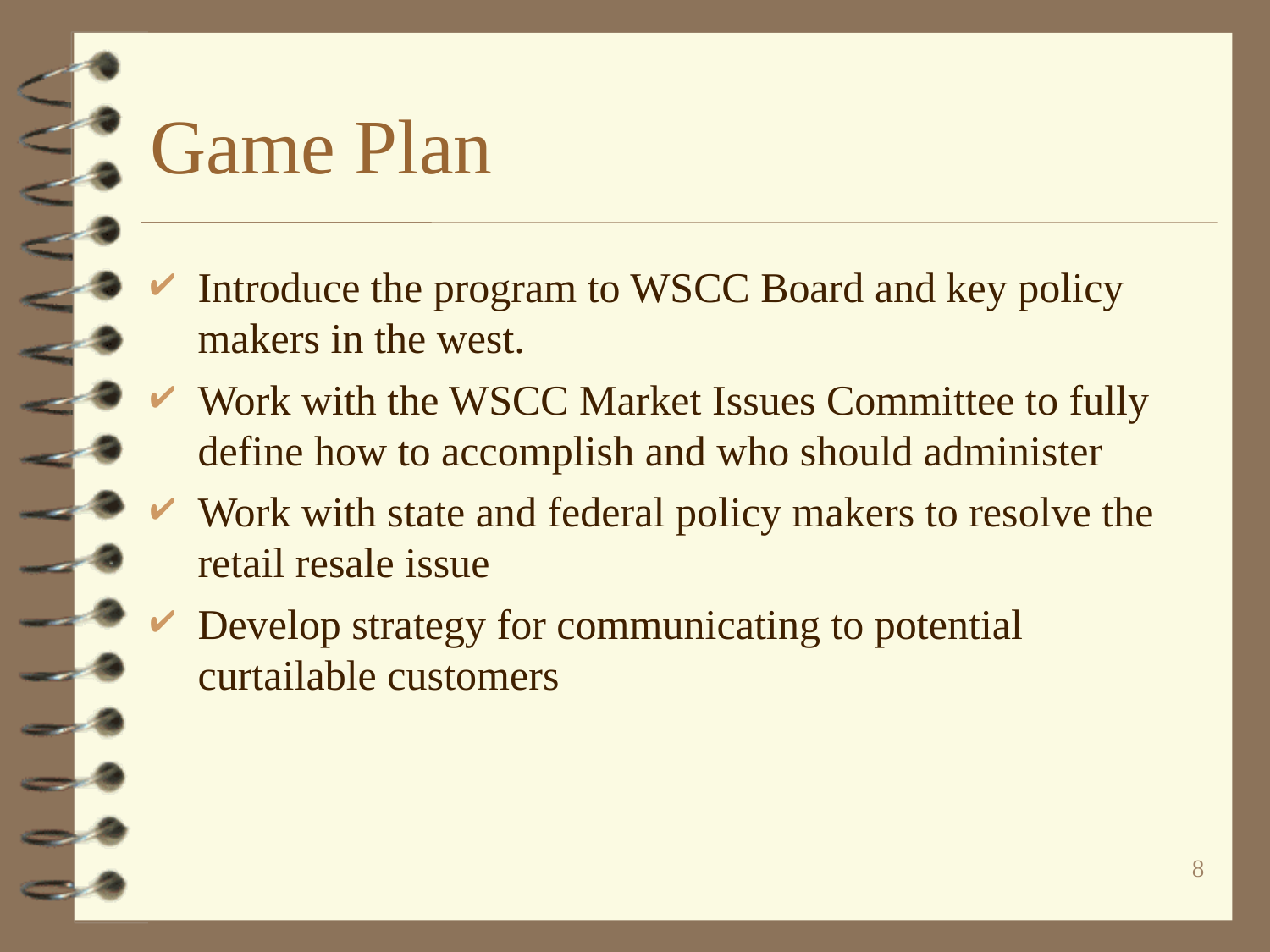

# Game Plan
Introduce the program to WSCC Board and key policy makers in the west.
Work with the WSCC Market Issues Committee to fully define how to accomplish and who should administer
Work with state and federal policy makers to resolve the retail resale issue
Develop strategy for communicating to potential curtailable customers
8